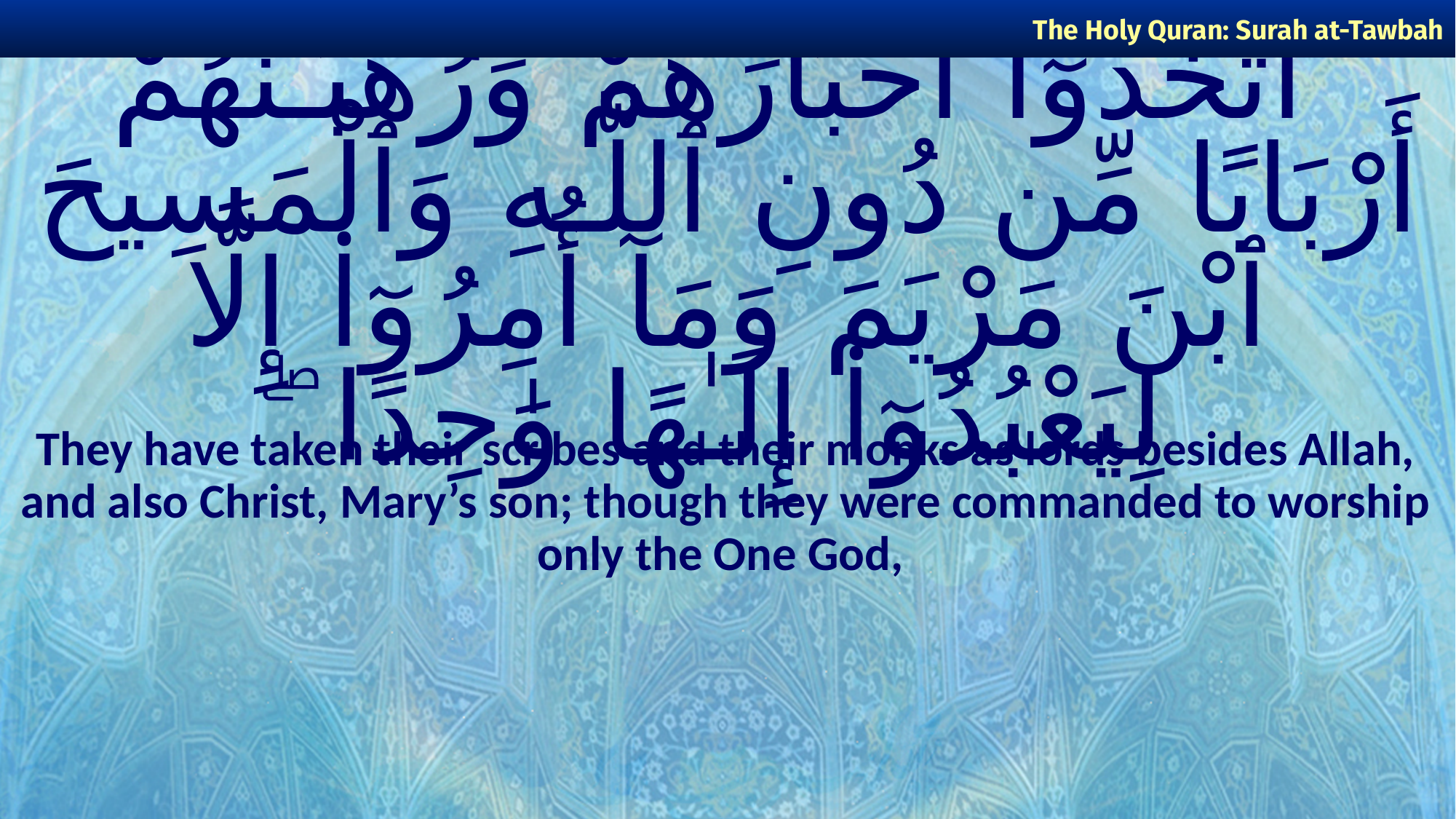

The Holy Quran: Surah at-Tawbah
# ٱتَّخَذُوٓا۟ أَحْبَارَهُمْ وَرُهْبَـٰنَهُمْ أَرْبَابًا مِّن دُونِ ٱللَّـهِ وَٱلْمَسِيحَ ٱبْنَ مَرْيَمَ وَمَآ أُمِرُوٓا۟ إِلَّا لِيَعْبُدُوٓا۟ إِلَـٰهًا وَٰحِدًا ۖ
They have taken their scribes and their monks as lords besides Allah, and also Christ, Mary’s son; though they were commanded to worship only the One God,